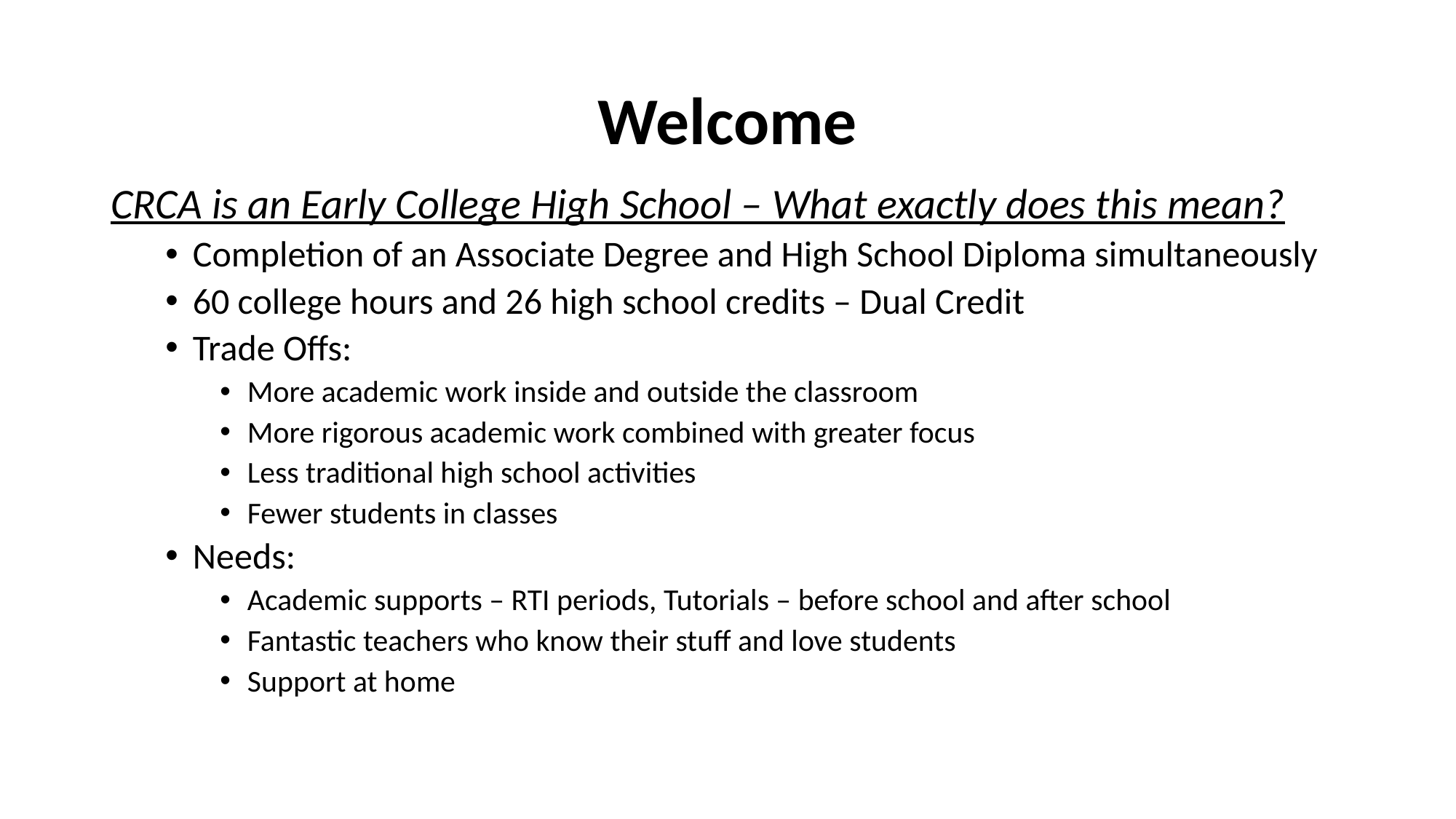

# Welcome
CRCA is an Early College High School – What exactly does this mean?
Completion of an Associate Degree and High School Diploma simultaneously
60 college hours and 26 high school credits – Dual Credit
Trade Offs:
More academic work inside and outside the classroom
More rigorous academic work combined with greater focus
Less traditional high school activities
Fewer students in classes
Needs:
Academic supports – RTI periods, Tutorials – before school and after school
Fantastic teachers who know their stuff and love students
Support at home